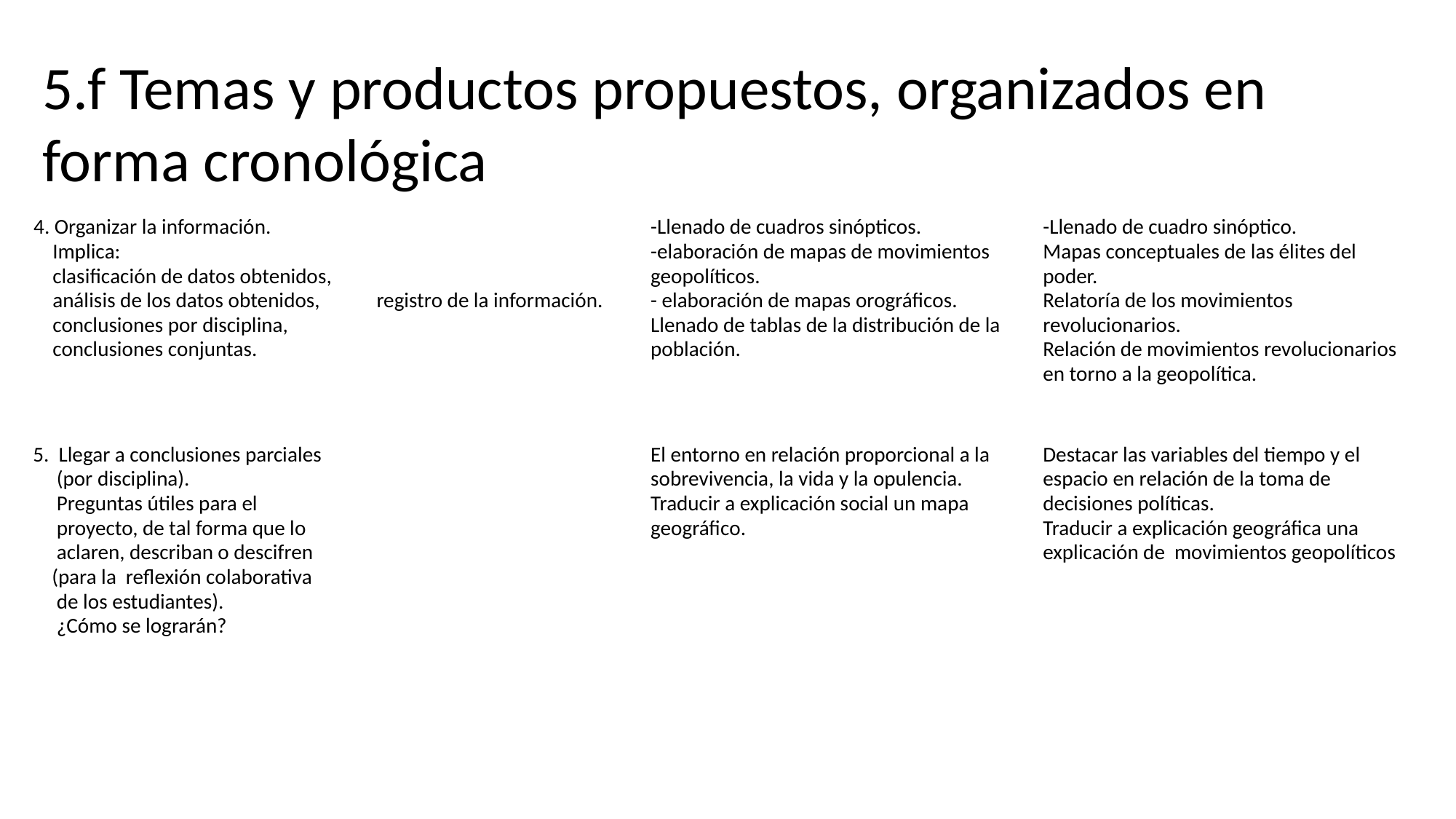

5.f Temas y productos propuestos, organizados en forma cronológica
| 4. Organizar la información. Implica: clasificación de datos obtenidos, análisis de los datos obtenidos, registro de la información. conclusiones por disciplina, conclusiones conjuntas. | -Llenado de cuadros sinópticos. -elaboración de mapas de movimientos geopolíticos. - elaboración de mapas orográficos. Llenado de tablas de la distribución de la población. | -Llenado de cuadro sinóptico. Mapas conceptuales de las élites del poder. Relatoría de los movimientos revolucionarios. Relación de movimientos revolucionarios en torno a la geopolítica. |
| --- | --- | --- |
| 5. Llegar a conclusiones parciales (por disciplina). Preguntas útiles para el proyecto, de tal forma que lo aclaren, describan o descifren (para la reflexión colaborativa de los estudiantes). ¿Cómo se lograrán? | El entorno en relación proporcional a la sobrevivencia, la vida y la opulencia. Traducir a explicación social un mapa geográfico. | Destacar las variables del tiempo y el espacio en relación de la toma de decisiones políticas. Traducir a explicación geográfica una explicación de movimientos geopolíticos |
| --- | --- | --- |